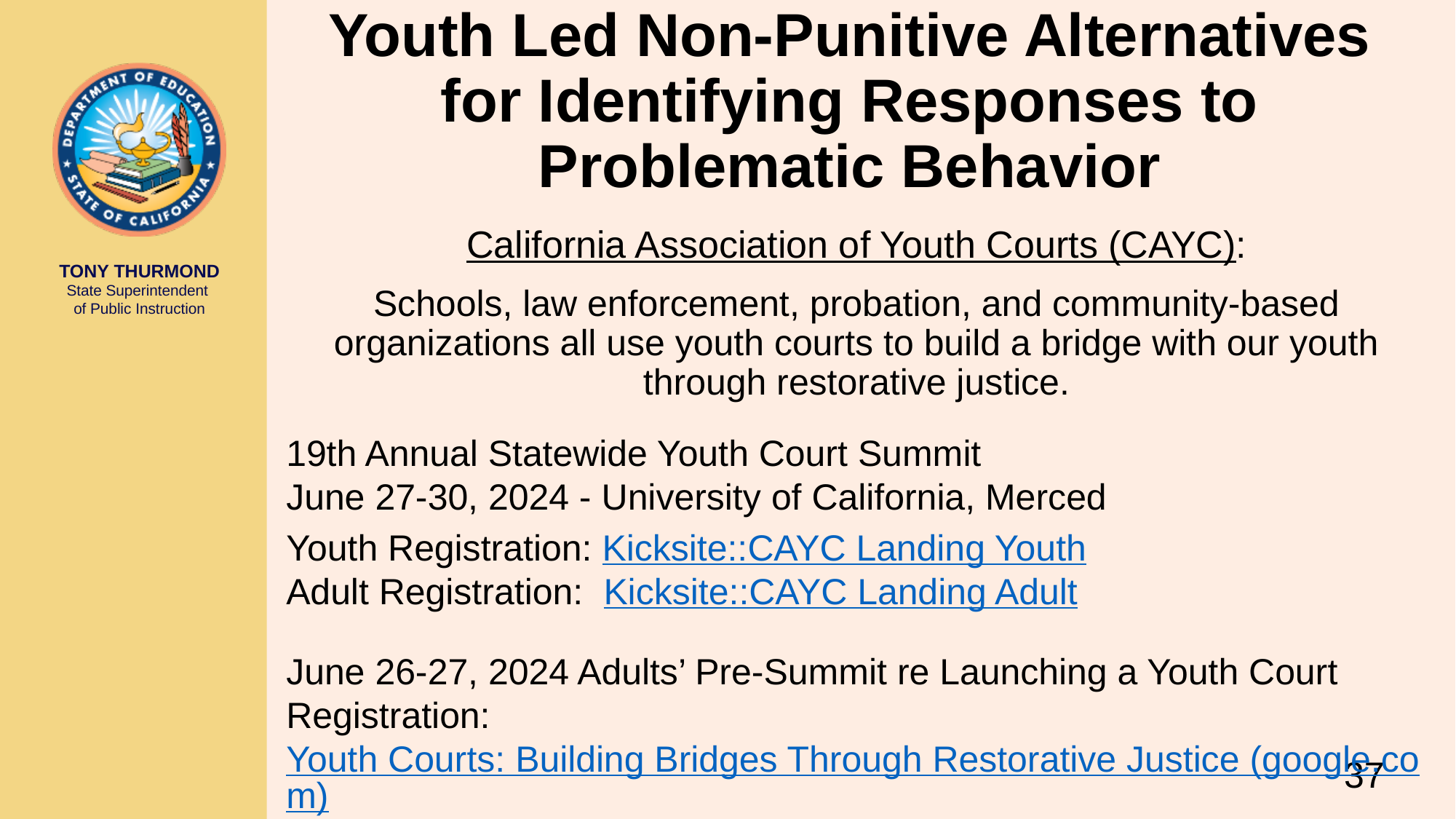

# Youth Led Non-Punitive Alternatives for Identifying Responses to Problematic Behavior
California Association of Youth Courts (CAYC):
Schools, law enforcement, probation, and community-based organizations all use youth courts to build a bridge with our youth through restorative justice.
19th Annual Statewide Youth Court Summit
June 27-30, 2024 - University of California, Merced
Youth Registration: Kicksite::CAYC Landing Youth
Adult Registration:  Kicksite::CAYC Landing Adult
June 26-27, 2024 Adults’ Pre-Summit re Launching a Youth Court
Registration: Youth Courts: Building Bridges Through Restorative Justice (google.com)
37